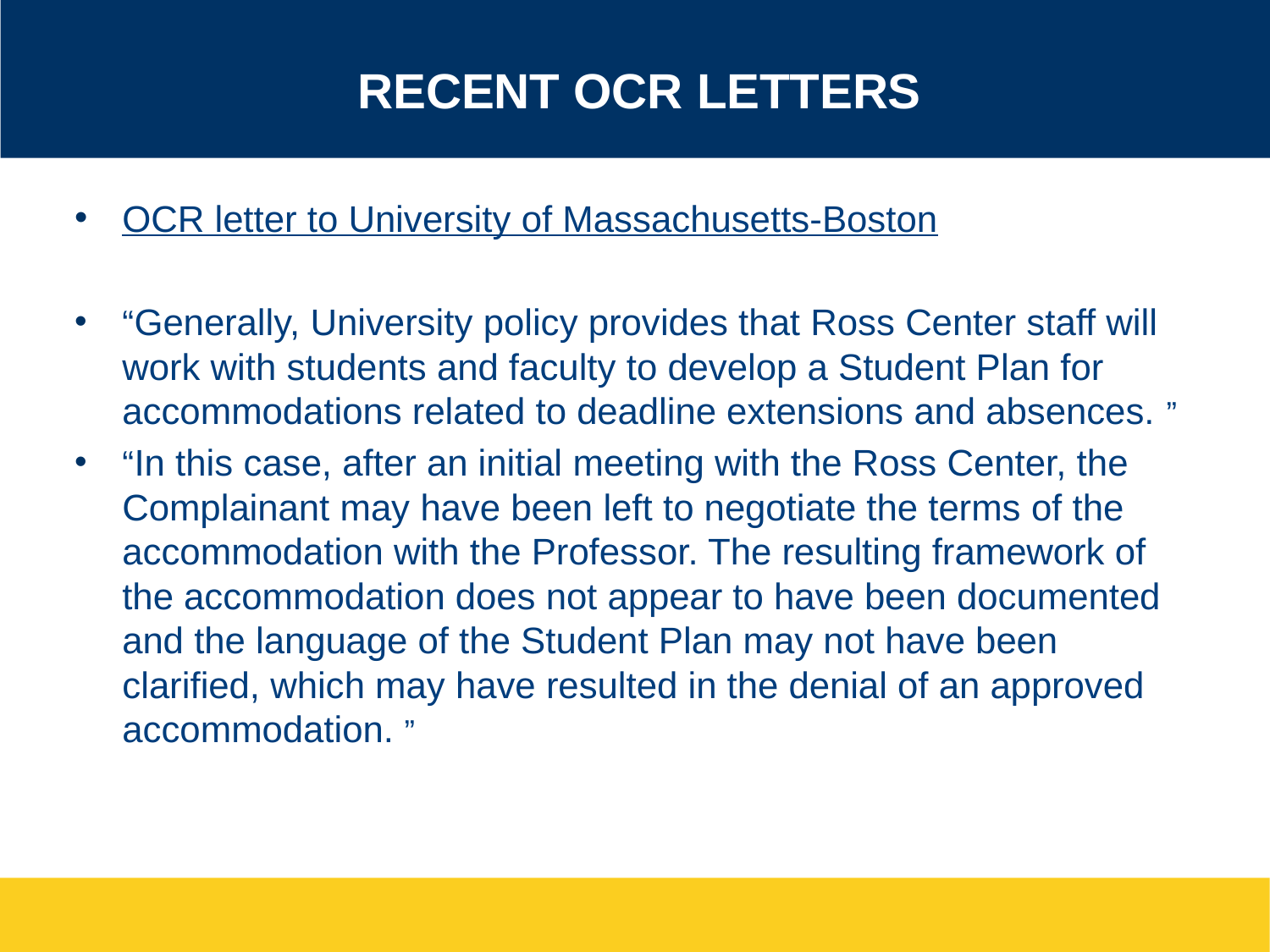

# Recent OCR Letters
OCR letter to University of Massachusetts-Boston

“Generally, University policy provides that Ross Center staff will work with students and faculty to develop a Student Plan for accommodations related to deadline extensions and absences. ”
“In this case, after an initial meeting with the Ross Center, the Complainant may have been left to negotiate the terms of the accommodation with the Professor. The resulting framework of the accommodation does not appear to have been documented and the language of the Student Plan may not have been clarified, which may have resulted in the denial of an approved accommodation. ”